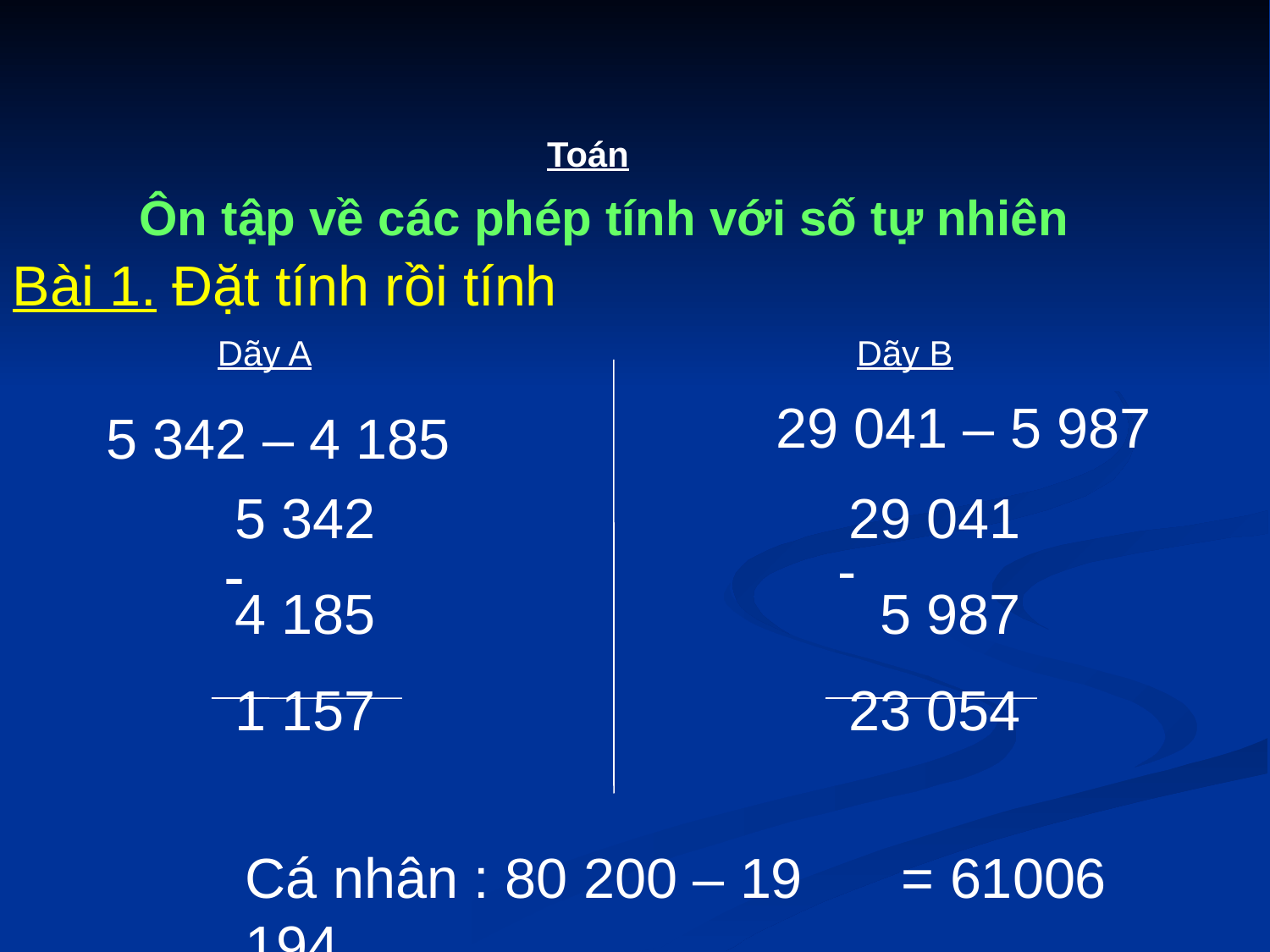

Toán
Ôn tập về các phép tính với số tự nhiên

Bài 1. Đặt tính rồi tính
Dãy A
Dãy B

29 041 – 5 987
5 342 – 4 185
5 342
4 185
1 157
29 041
  5 987
23 054
-
-

Cá nhân : 80 200 – 19 194
= 61006